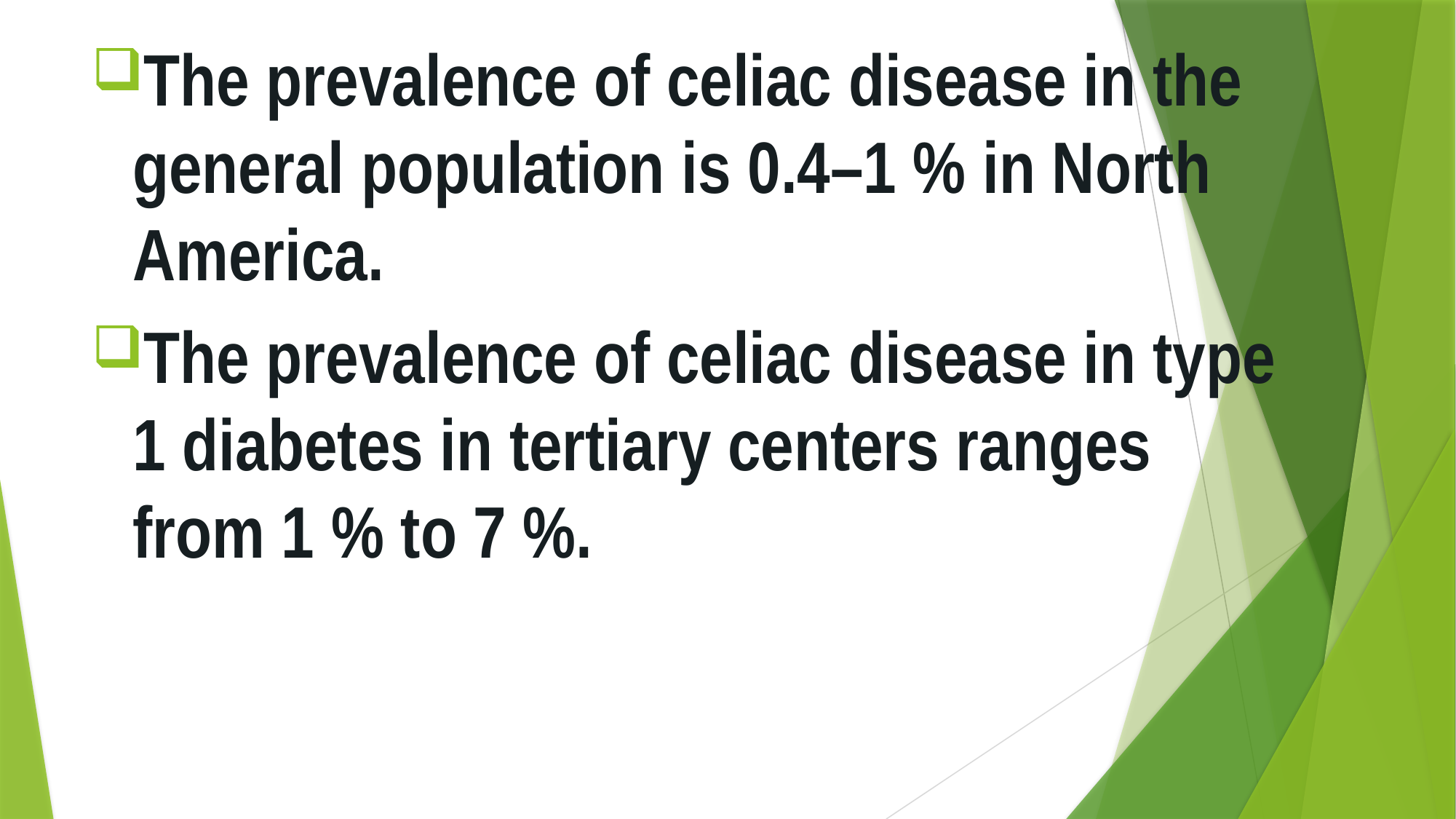

The prevalence of celiac disease in the general population is 0.4–1 % in North America.
The prevalence of celiac disease in type 1 diabetes in tertiary centers ranges from 1 % to 7 %.